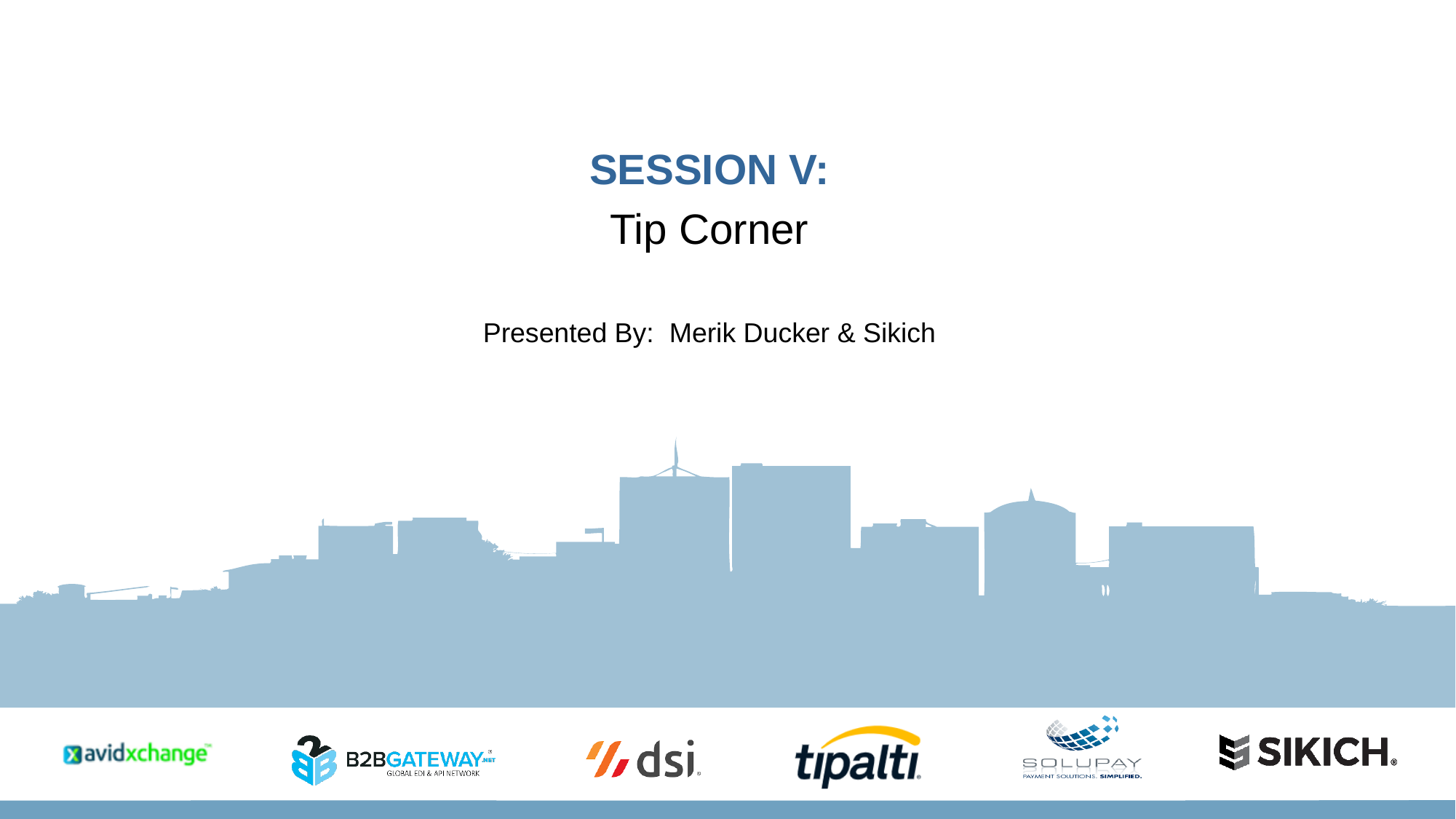

SESSION V:
Tip Corner
Presented By:  Merik Ducker & Sikich